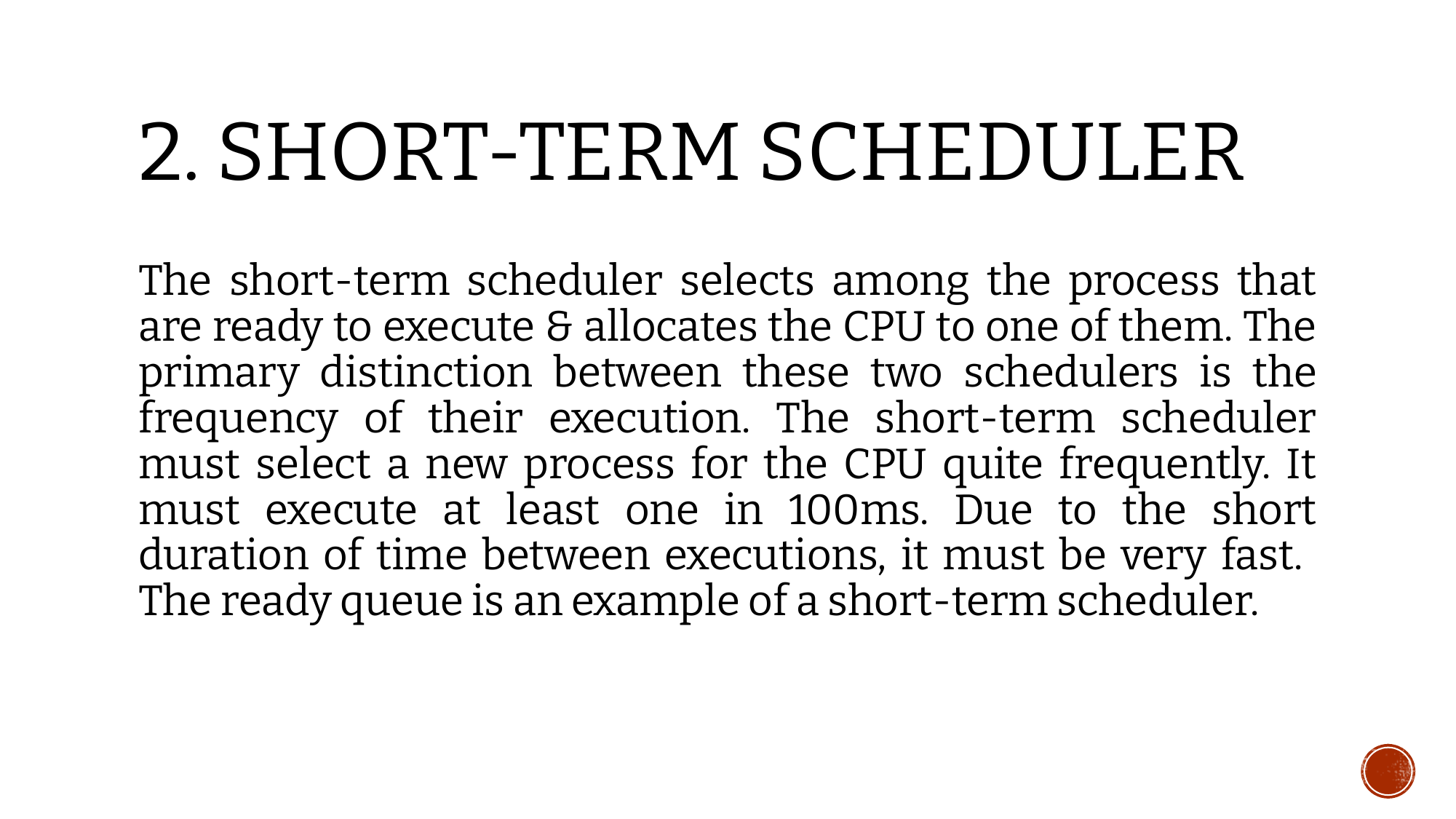

# 2. Short-term scheduler
The short-term scheduler selects among the process that are ready to execute & allocates the CPU to one of them. The primary distinction between these two schedulers is the frequency of their execution. The short-term scheduler must select a new process for the CPU quite frequently. It must execute at least one in 100ms. Due to the short duration of time between executions, it must be very fast.  The ready queue is an example of a short-term scheduler.